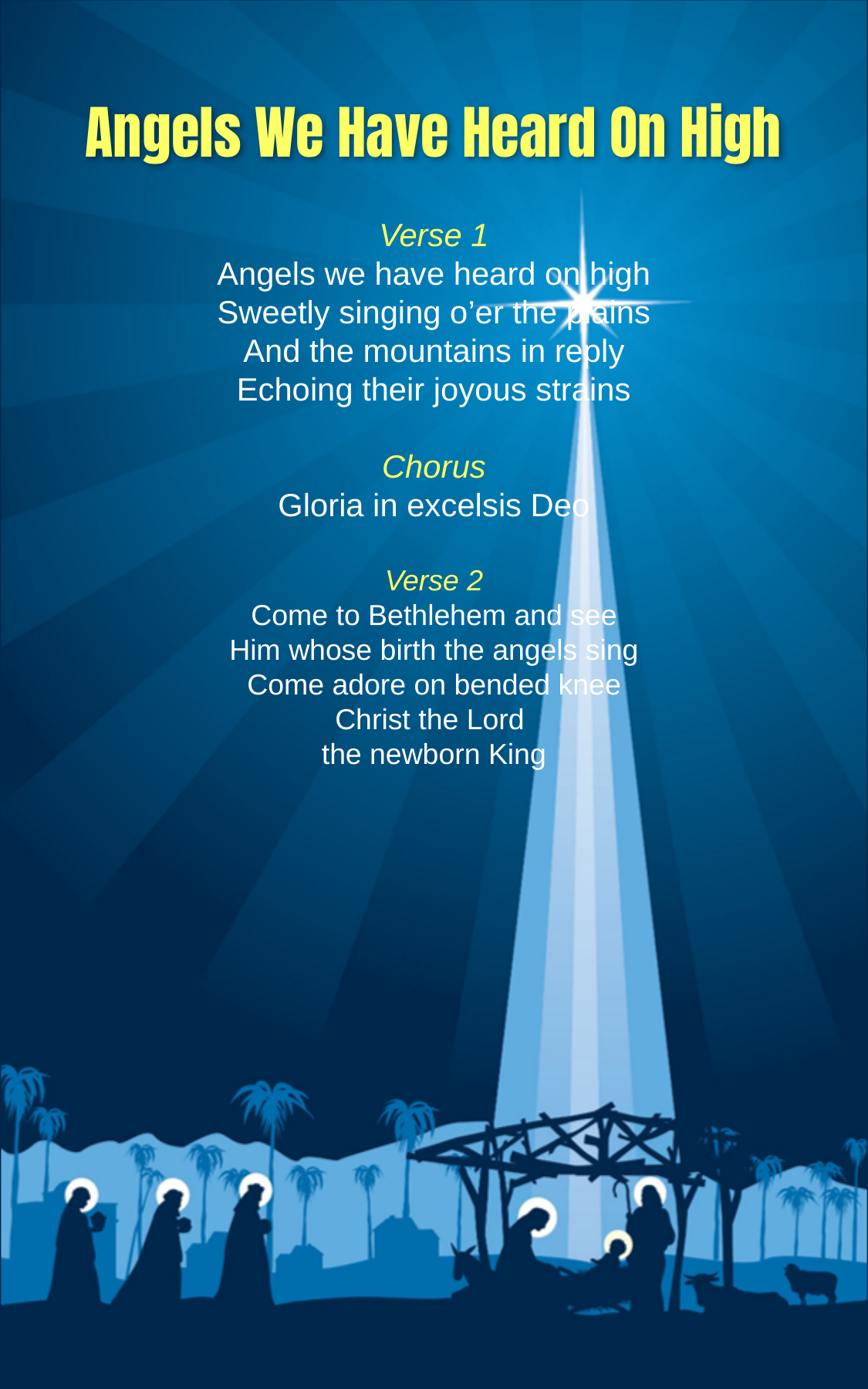

Angels We Have Heard On High
Verse 1
Angels we have heard on high
Sweetly singing o’er the plains
And the mountains in reply
Echoing their joyous strains

Chorus
Gloria in excelsis Deo

Verse 2
Come to Bethlehem and see
Him whose birth the angels sing
Come adore on bended knee
Christ the Lord
the newborn King